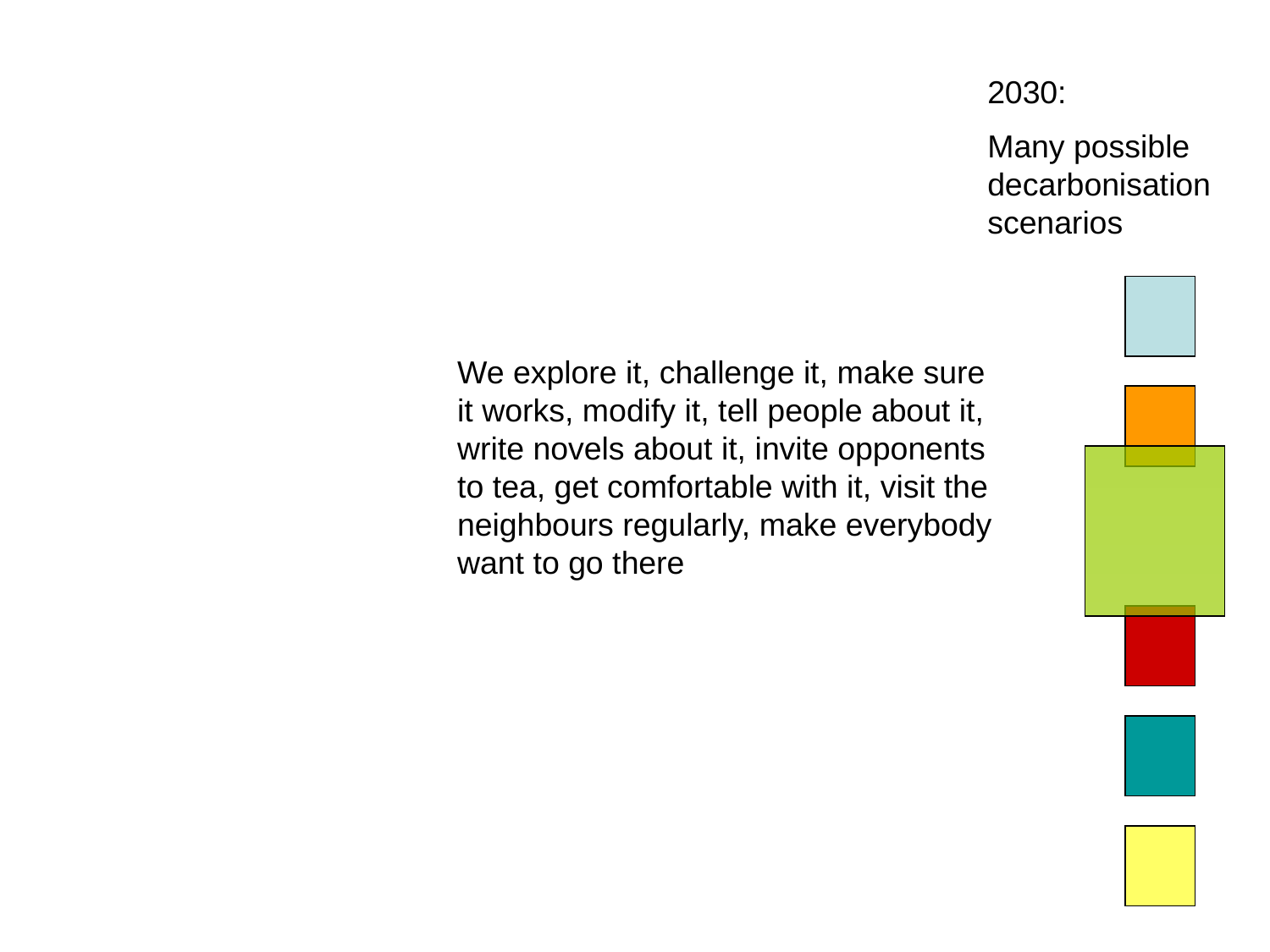

2030:
Many possible decarbonisation scenarios

We explore it, challenge it, make sure it works, modify it, tell people about it, write novels about it, invite opponents to tea, get comfortable with it, visit the neighbours regularly, make everybody want to go there